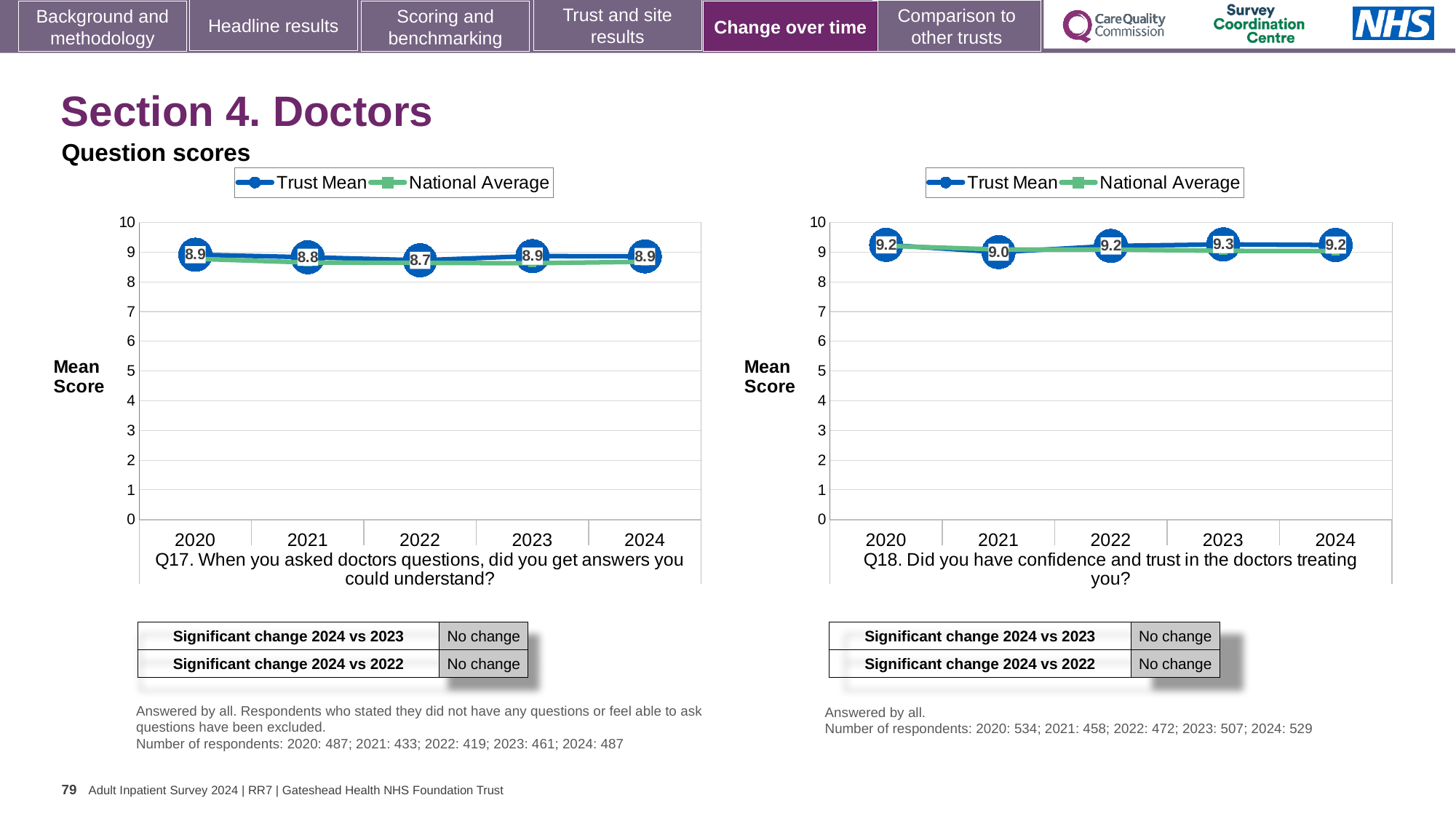

# Section 4. Doctors
Question scores

### Chart

| Category | Trust Mean | National Average |
|---|---|---|
| 2020 | 8.91505370111345 | 8.775622496772892 |
| 2021 | 8.830532714815103 | 8.65300797907108 |
| 2022 | 8.727668090972074 | 8.638316008204752 |
| 2023 | 8.868977128850796 | 8.628936229033119 |
| 2024 | 8.858079404990429 | 8.676813970679843 |

### Chart

| Category | Trust Mean | National Average |
|---|---|---|
| 2020 | 9.245982201788136 | 9.213422883906146 |
| 2021 | 9.001347560244078 | 9.090088854968883 |
| 2022 | 9.210874793906262 | 9.089684092207076 |
| 2023 | 9.262015625634692 | 9.044584746248495 |
| 2024 | 9.241256305651119 | 9.039315057789015 |
| Significant change 2024 vs 2023 | No change |
| --- | --- |
| Significant change 2024 vs 2022 | No change |
| Significant change 2024 vs 2023 | No change |
| --- | --- |
| Significant change 2024 vs 2022 | No change |
Answered by all. Respondents who stated they did not have any questions or feel able to ask questions have been excluded.
Number of respondents: 2020: 487; 2021: 433; 2022: 419; 2023: 461; 2024: 487

Answered by all.
Number of respondents: 2020: 534; 2021: 458; 2022: 472; 2023: 507; 2024: 529

79